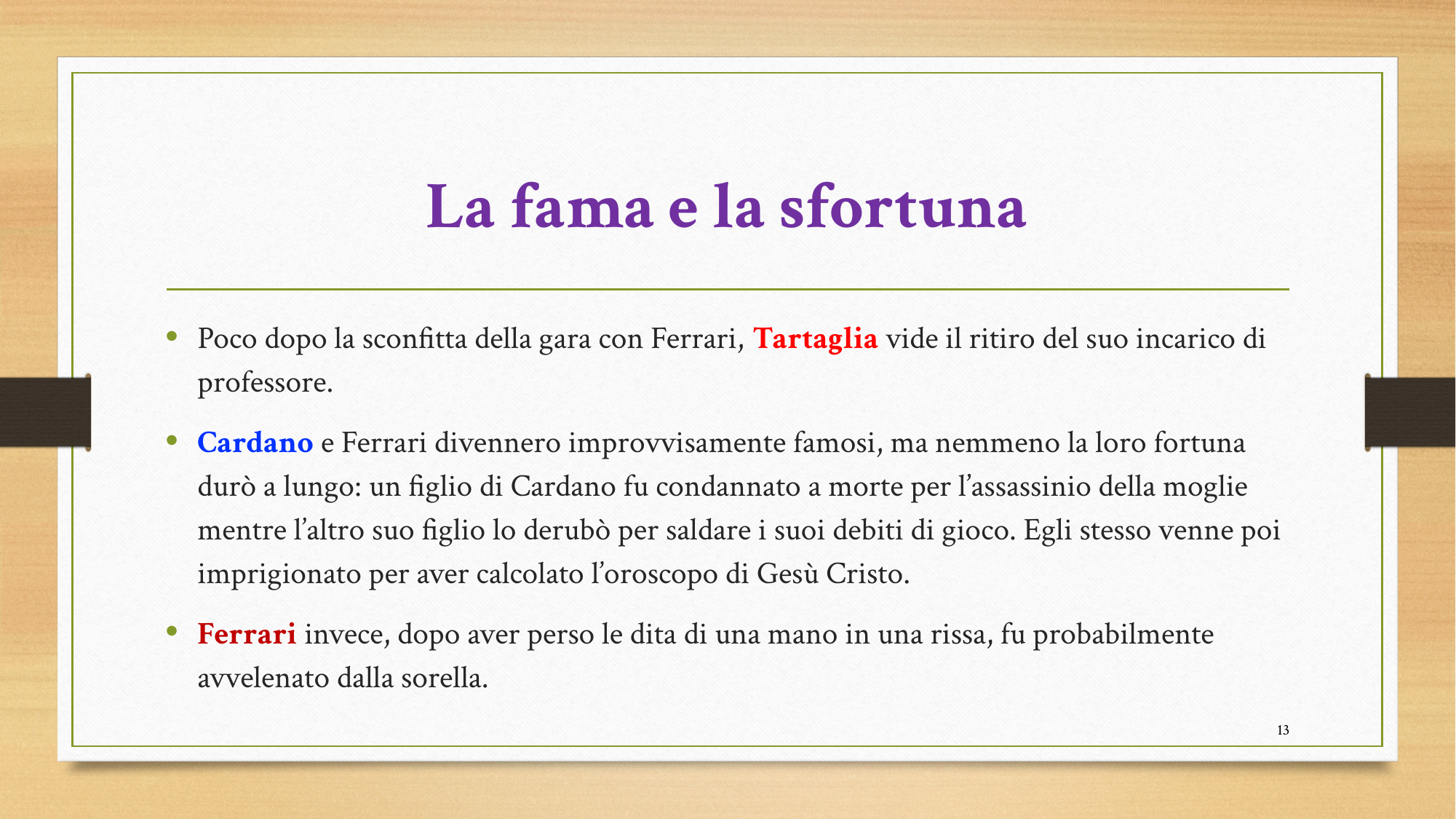

# La fama e la sfortuna
Poco dopo la sconfitta della gara con Ferrari, Tartaglia vide il ritiro del suo incarico di professore.
Cardano e Ferrari divennero improvvisamente famosi, ma nemmeno la loro fortuna durò a lungo: un figlio di Cardano fu condannato a morte per l’assassinio della moglie mentre l’altro suo figlio lo derubò per saldare i suoi debiti di gioco. Egli stesso venne poi imprigionato per aver calcolato l’oroscopo di Gesù Cristo.
Ferrari invece, dopo aver perso le dita di una mano in una rissa, fu probabilmente avvelenato dalla sorella.
13